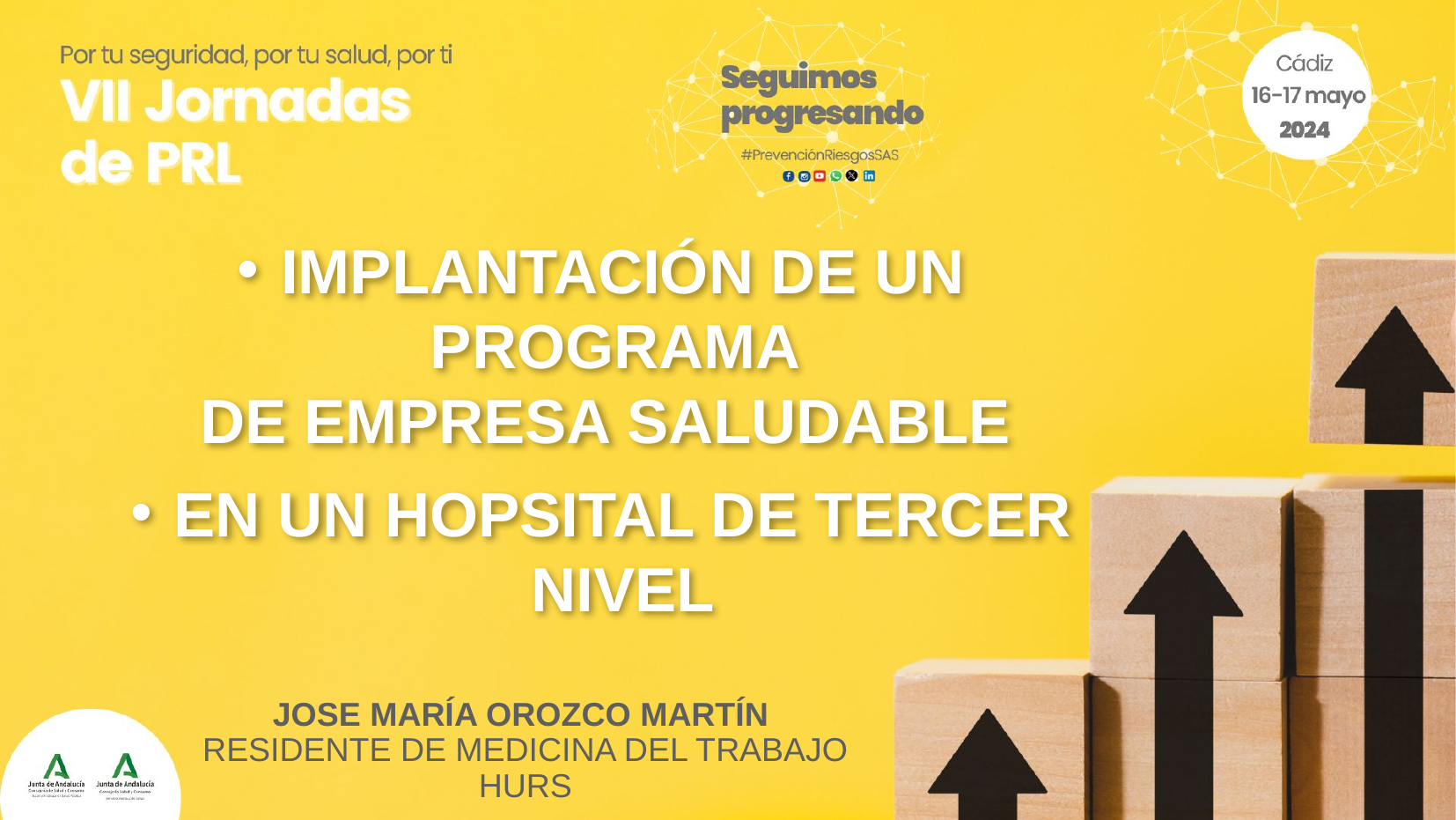

IMPLANTACIÓN DE UN PROGRAMA
DE EMPRESA SALUDABLE
EN UN HOPSITAL DE TERCER NIVEL
# JOSE MARÍA OROZCO MARTÍN RESIDENTE DE MEDICINA DEL TRABAJO HURS